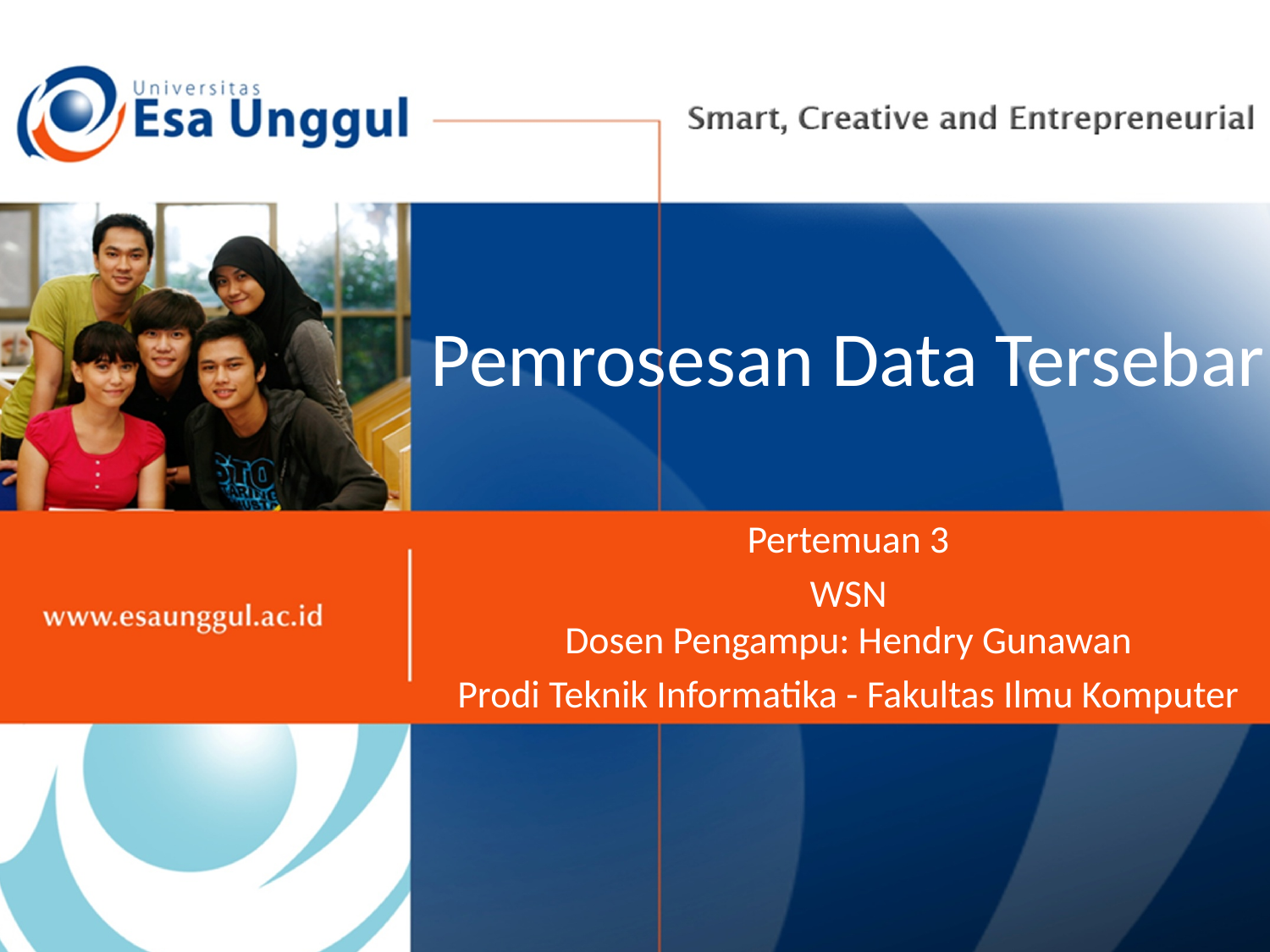

# Pemrosesan Data Tersebar
Pertemuan 3
WSN
Dosen Pengampu: Hendry Gunawan
Prodi Teknik Informatika - Fakultas Ilmu Komputer